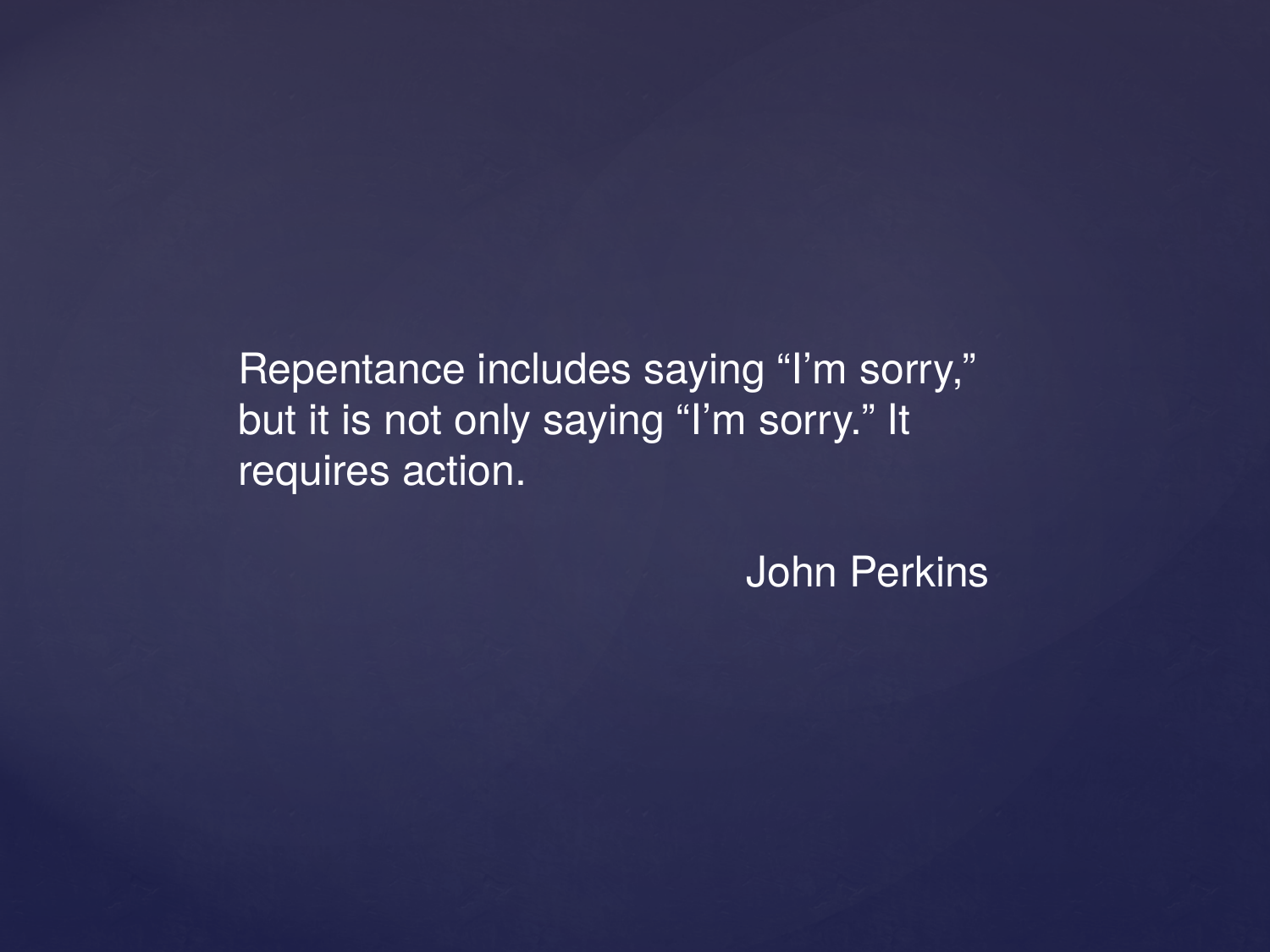

Repentance includes saying “I’m sorry,” but it is not only saying “I’m sorry.” It requires action.

				John Perkins